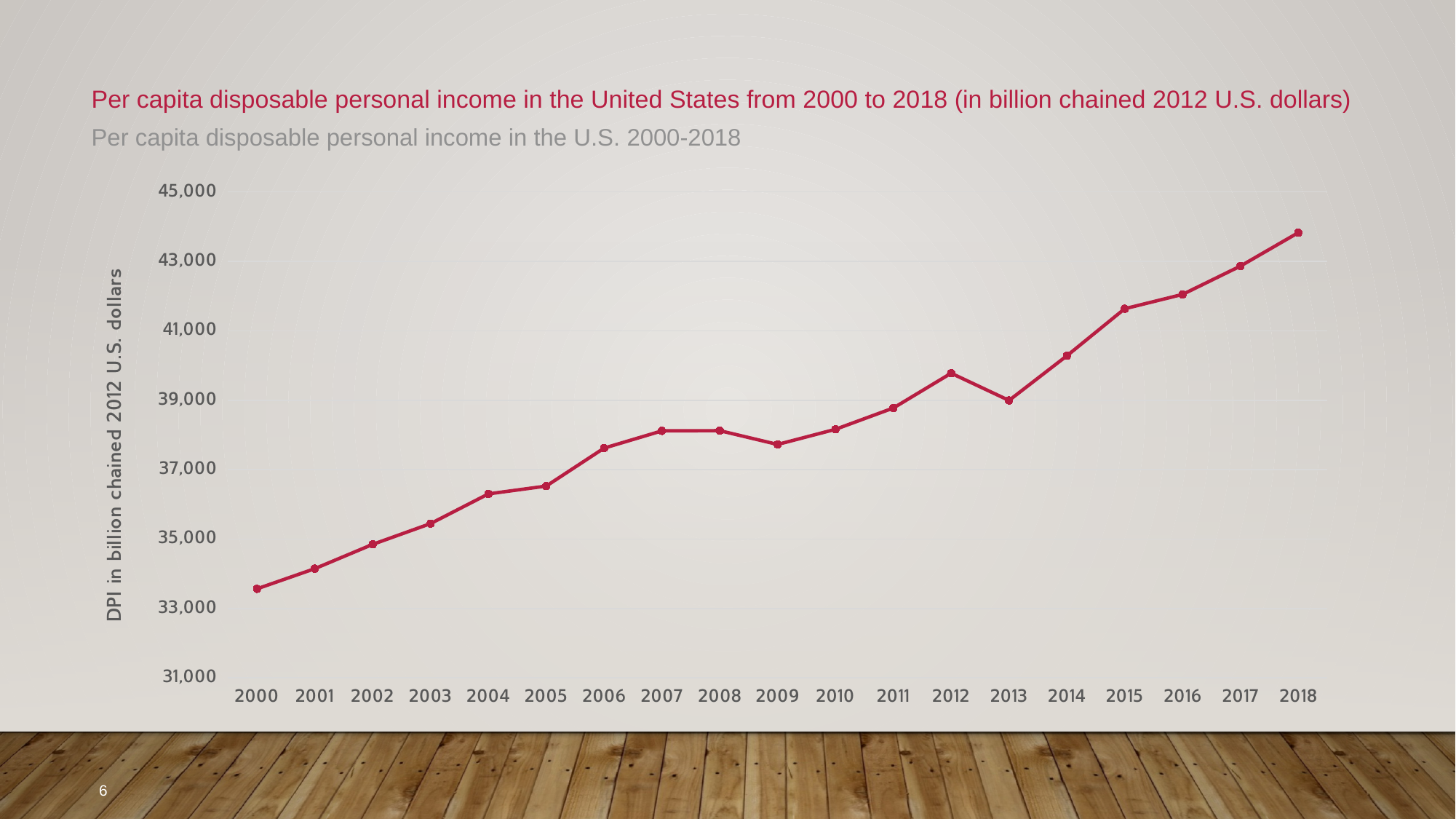

Per capita disposable personal income in the United States from 2000 to 2018 (in billion chained 2012 U.S. dollars)
Per capita disposable personal income in the U.S. 2000-2018

### Chart

| Category | DPI in billion chained 2012 U.S. dollars |
|---|---|
| 2000 | 33568.0 |
| 2001 | 34149.0 |
| 2002 | 34848.0 |
| 2003 | 35446.0 |
| 2004 | 36302.0 |
| 2005 | 36527.0 |
| 2006 | 37621.0 |
| 2007 | 38119.0 |
| 2008 | 38125.0 |
| 2009 | 37728.0 |
| 2010 | 38163.0 |
| 2011 | 38777.0 |
| 2012 | 39780.0 |
| 2013 | 38996.0 |
| 2014 | 40281.0 |
| 2015 | 41637.0 |
| 2016 | 42049.0 |
| 2017 | 42866.0 |
| 2018 | 43828.0 |
6